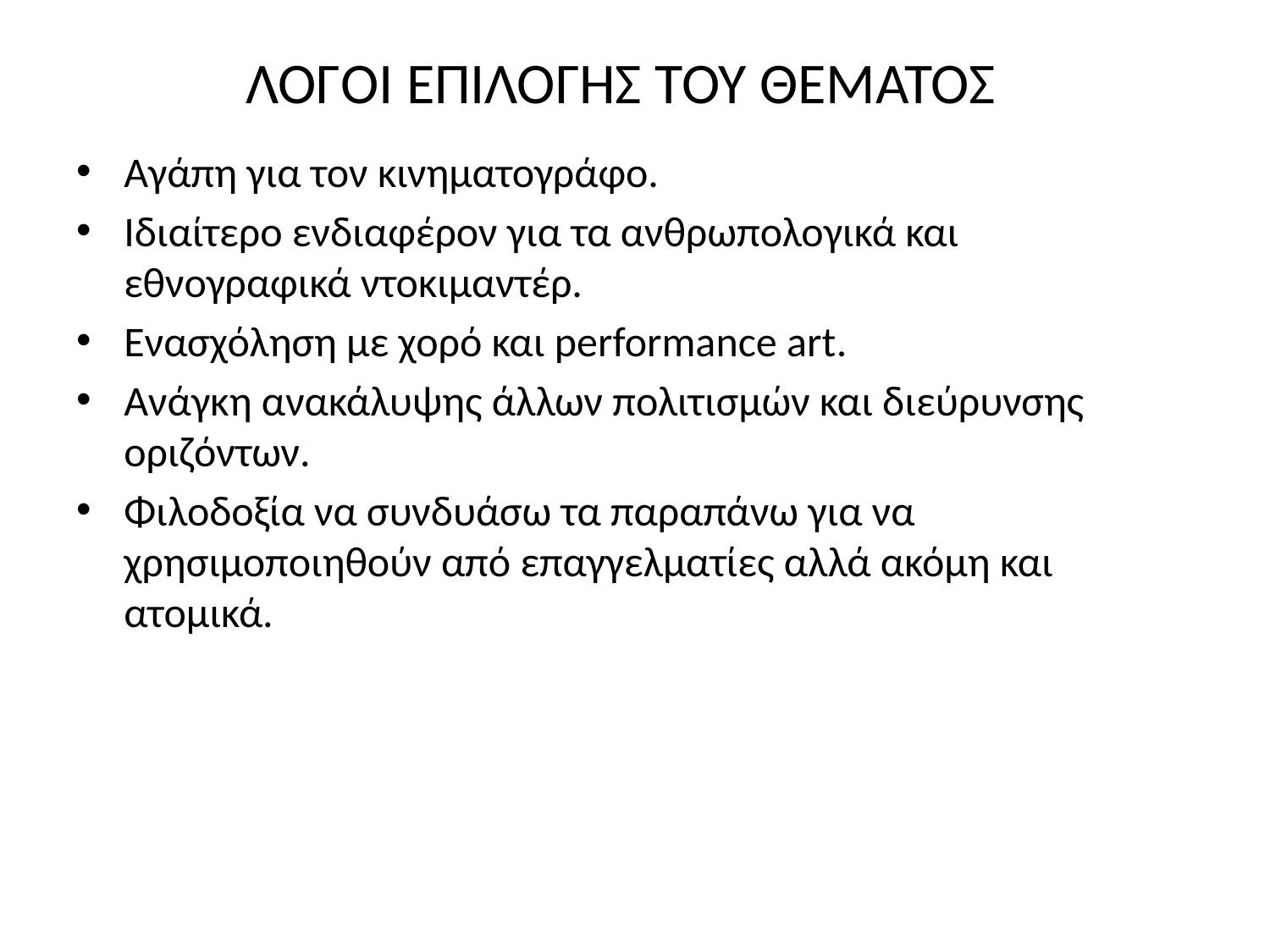

# ΛΟΓΟΙ ΕΠΙΛΟΓΗΣ ΤΟΥ ΘΕΜΑΤΟΣ
Αγάπη για τον κινηματογράφο.
Ιδιαίτερο ενδιαφέρον για τα ανθρωπολογικά και εθνογραφικά ντοκιμαντέρ.
Ενασχόληση με χορό και performance art.
Ανάγκη ανακάλυψης άλλων πολιτισμών και διεύρυνσης οριζόντων.
Φιλοδοξία να συνδυάσω τα παραπάνω για να χρησιμοποιηθούν από επαγγελματίες αλλά ακόμη και ατομικά.